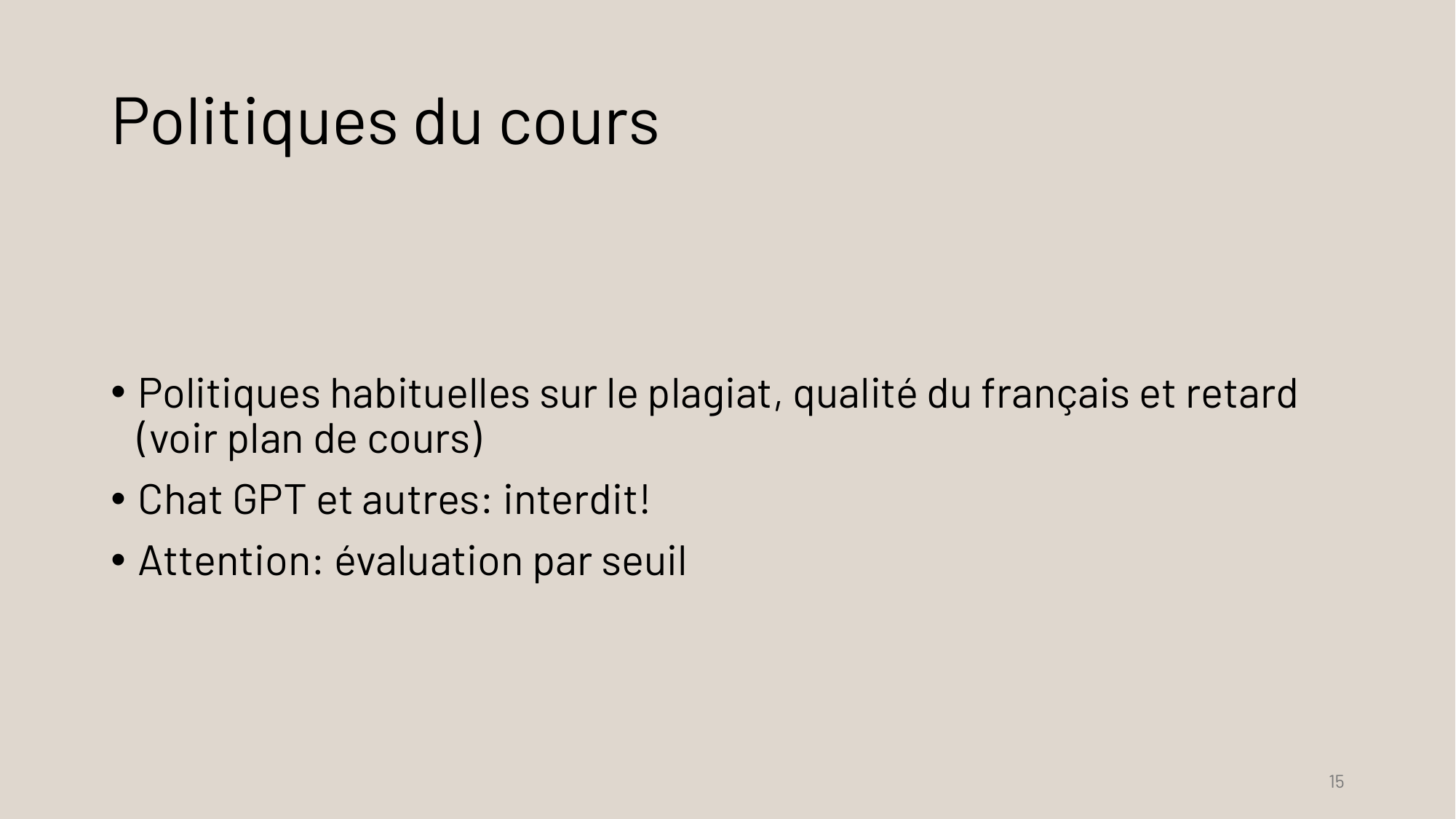

# Politiques du cours
Politiques habituelles sur le plagiat, qualité du français et retard (voir plan de cours)
Chat GPT et autres: interdit!
Attention: évaluation par seuil
15